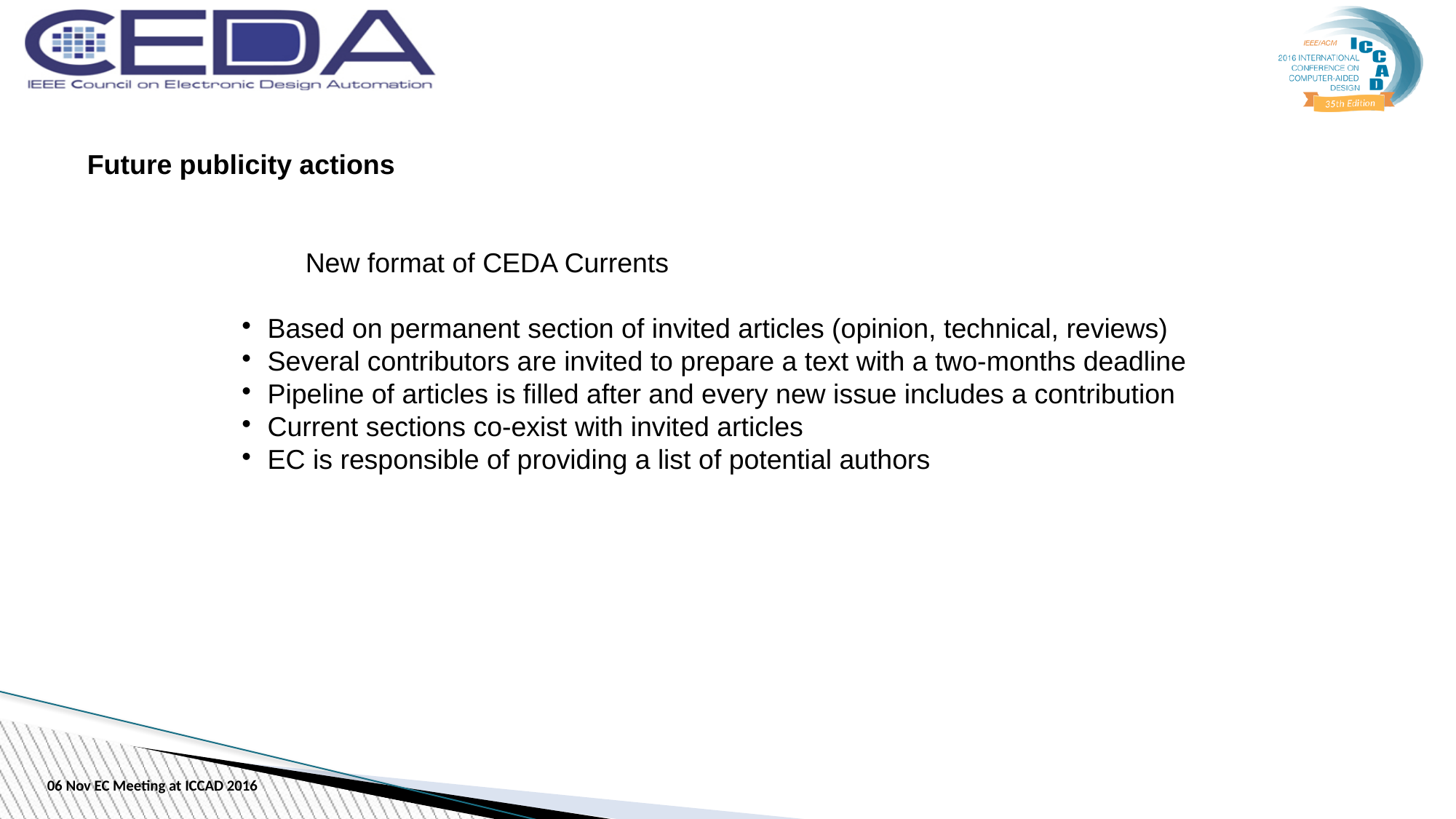

Future publicity actions

		New format of CEDA Currents

Based on permanent section of invited articles (opinion, technical, reviews)
Several contributors are invited to prepare a text with a two-months deadline
Pipeline of articles is filled after and every new issue includes a contribution
Current sections co-exist with invited articles
EC is responsible of providing a list of potential authors